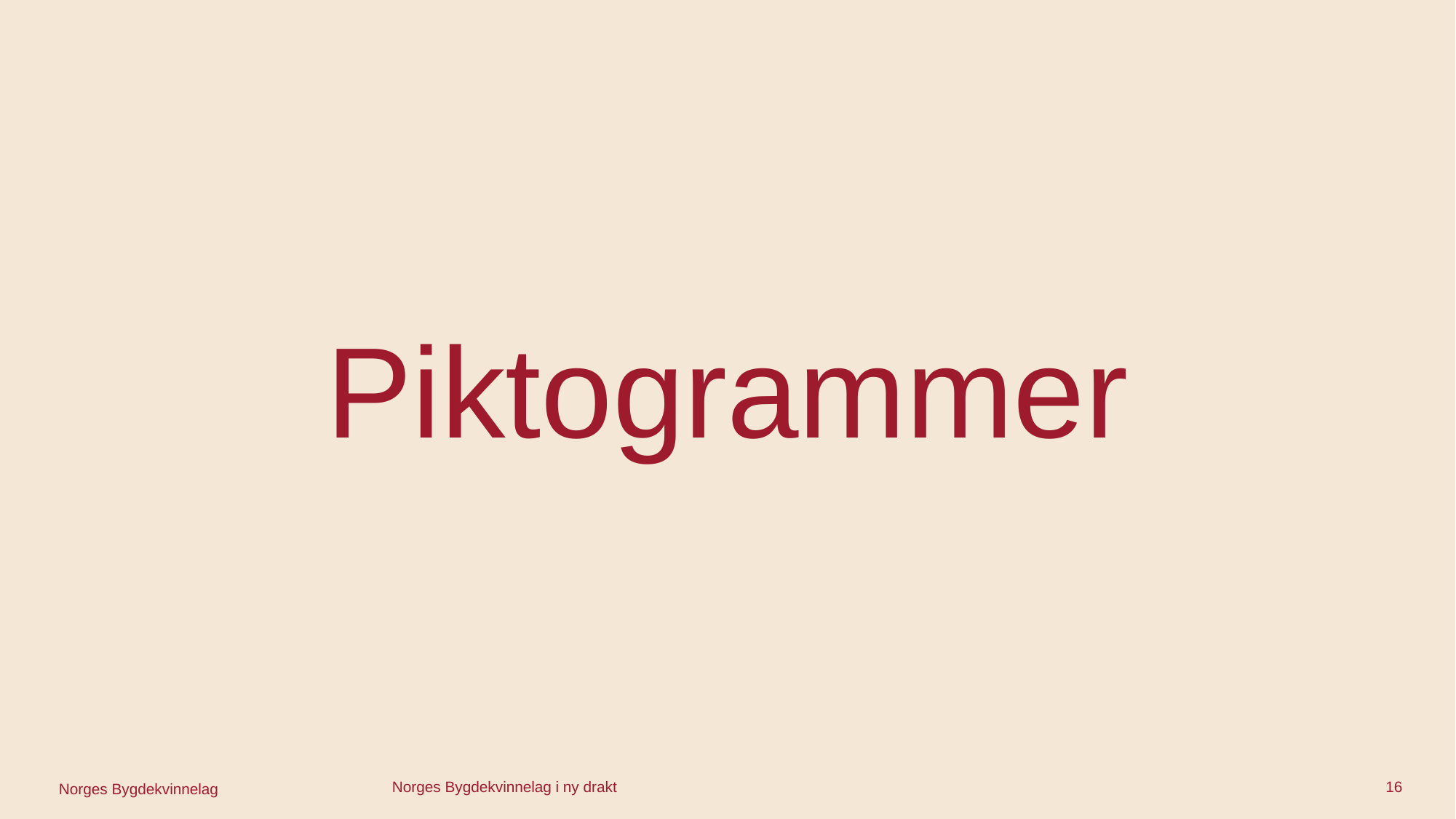

Piktogrammer
Norges Bygdekvinnelag i ny drakt
16